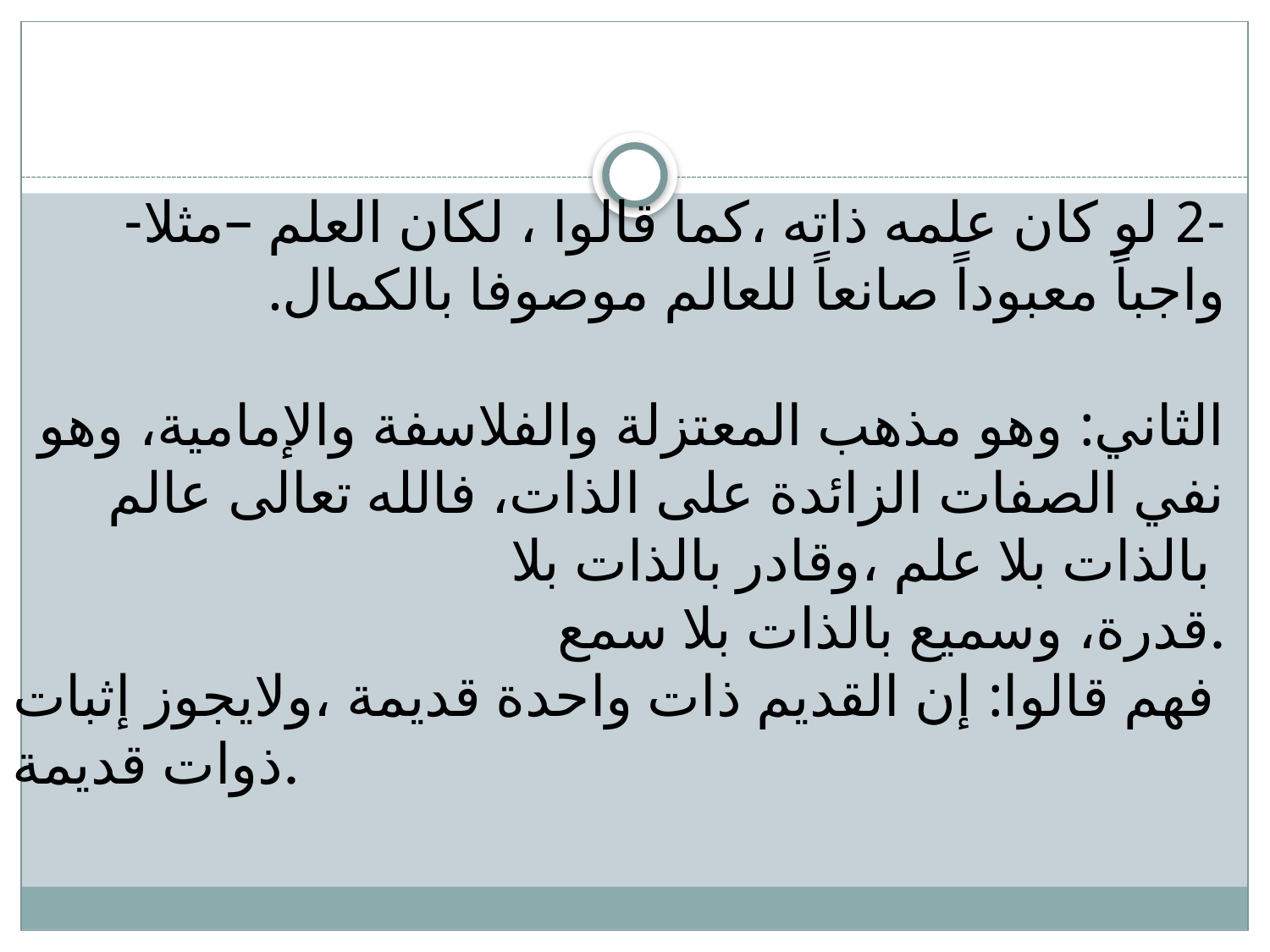

#
-2 لو كان علمه ذاته ،كما قالوا ، لكان العلم –مثلا- واجباً معبوداً صانعاً للعالم موصوفا بالكمال.

الثاني: وهو مذهب المعتزلة والفلاسفة والإمامية، وهو نفي الصفات الزائدة على الذات، فالله تعالى عالم بالذات بلا علم ،وقادر بالذات بلا
قدرة، وسميع بالذات بلا سمع.
فهم قالوا: إن القديم ذات واحدة قديمة ،ولايجوز إثبات ذوات قديمة.